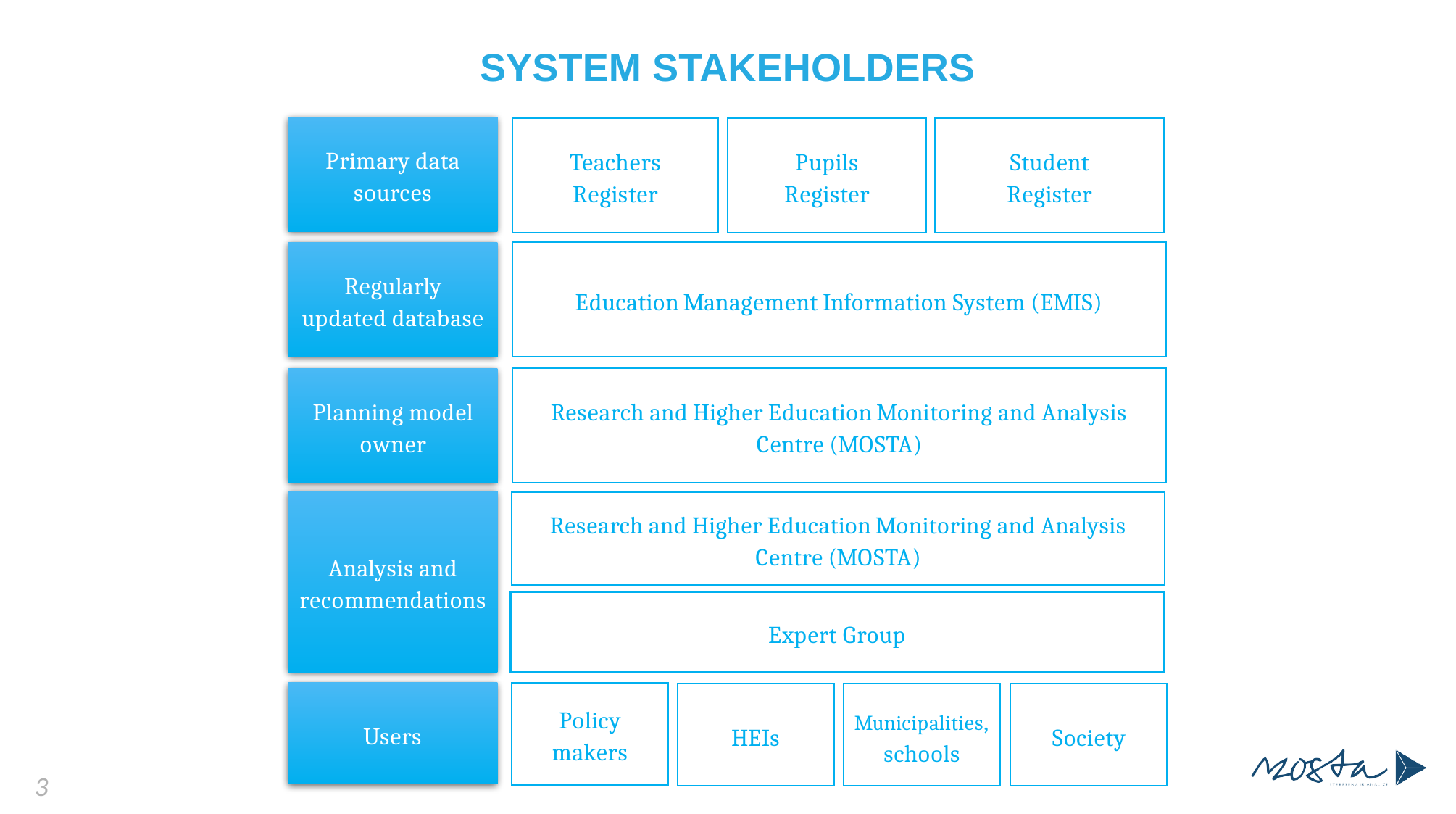

# SYSTEM STAKEHOLDERS
Primary data sources
Teachers
Register
Pupils
Register
Student
Register
Regularly updated database
Education Management Information System (EMIS)
Planning model owner
Research and Higher Education Monitoring and Analysis Centre (MOSTA)
Analysis and recommendations
Research and Higher Education Monitoring and Analysis Centre (MOSTA)
Expert Group
Policy makers
Users
HEIs
Municipalities, schools
Society

3